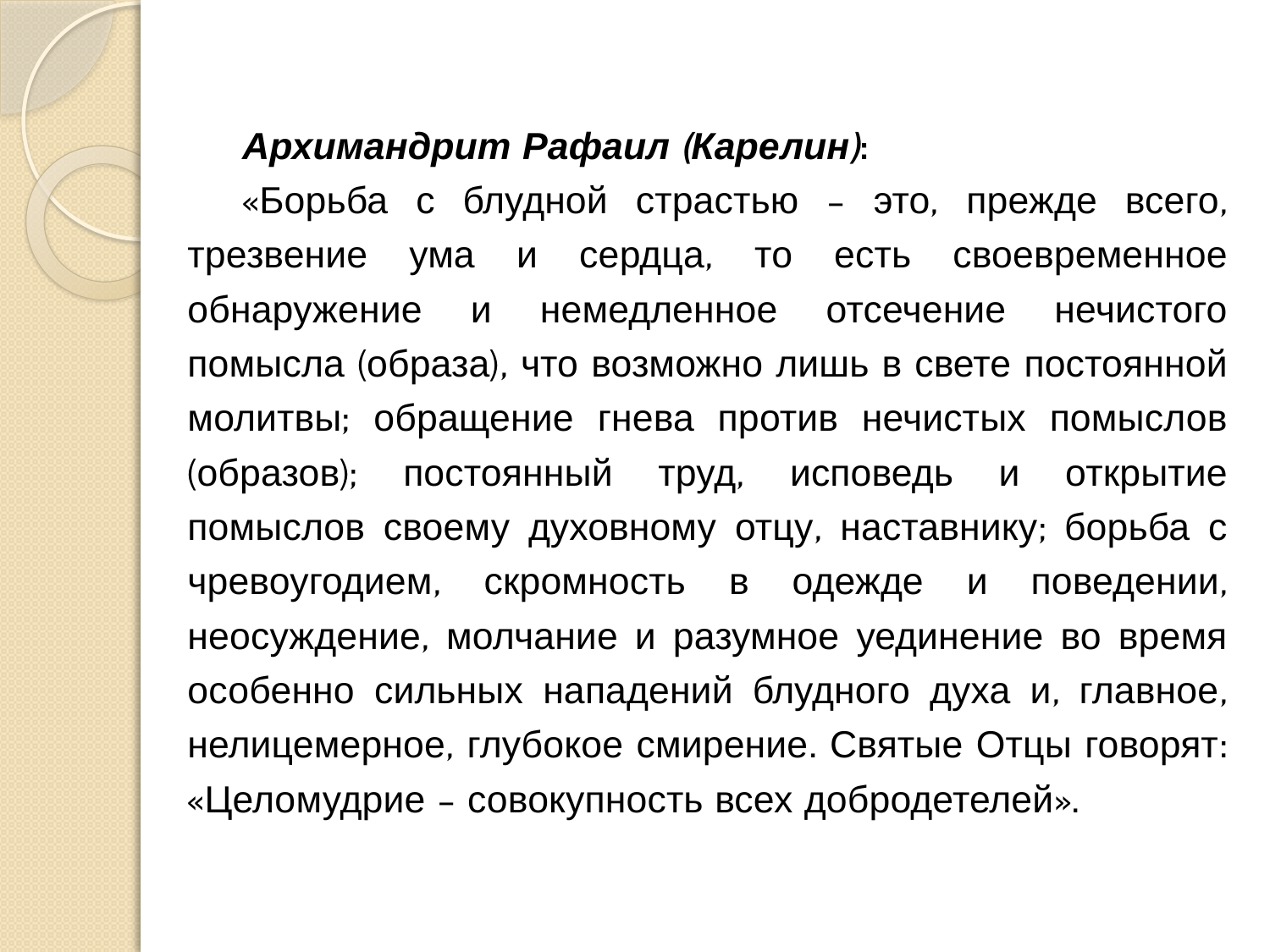

Архимандрит Рафаил (Карелин):
«Борьба с блудной страстью – это, прежде всего, трезвение ума и сердца, то есть своевременное обнаружение и немедленное отсечение нечистого помысла (образа), что возможно лишь в свете постоянной молитвы; обращение гнева против нечистых помыслов (образов); постоянный труд, исповедь и открытие помыслов своему духовному отцу, наставнику; борьба с чревоугодием, скромность в одежде и поведении, неосуждение, молчание и разумное уединение во время особенно сильных нападений блудного духа и, главное, нелицемерное, глубокое смирение. Святые Отцы говорят: «Целомудрие – совокупность всех добродетелей».